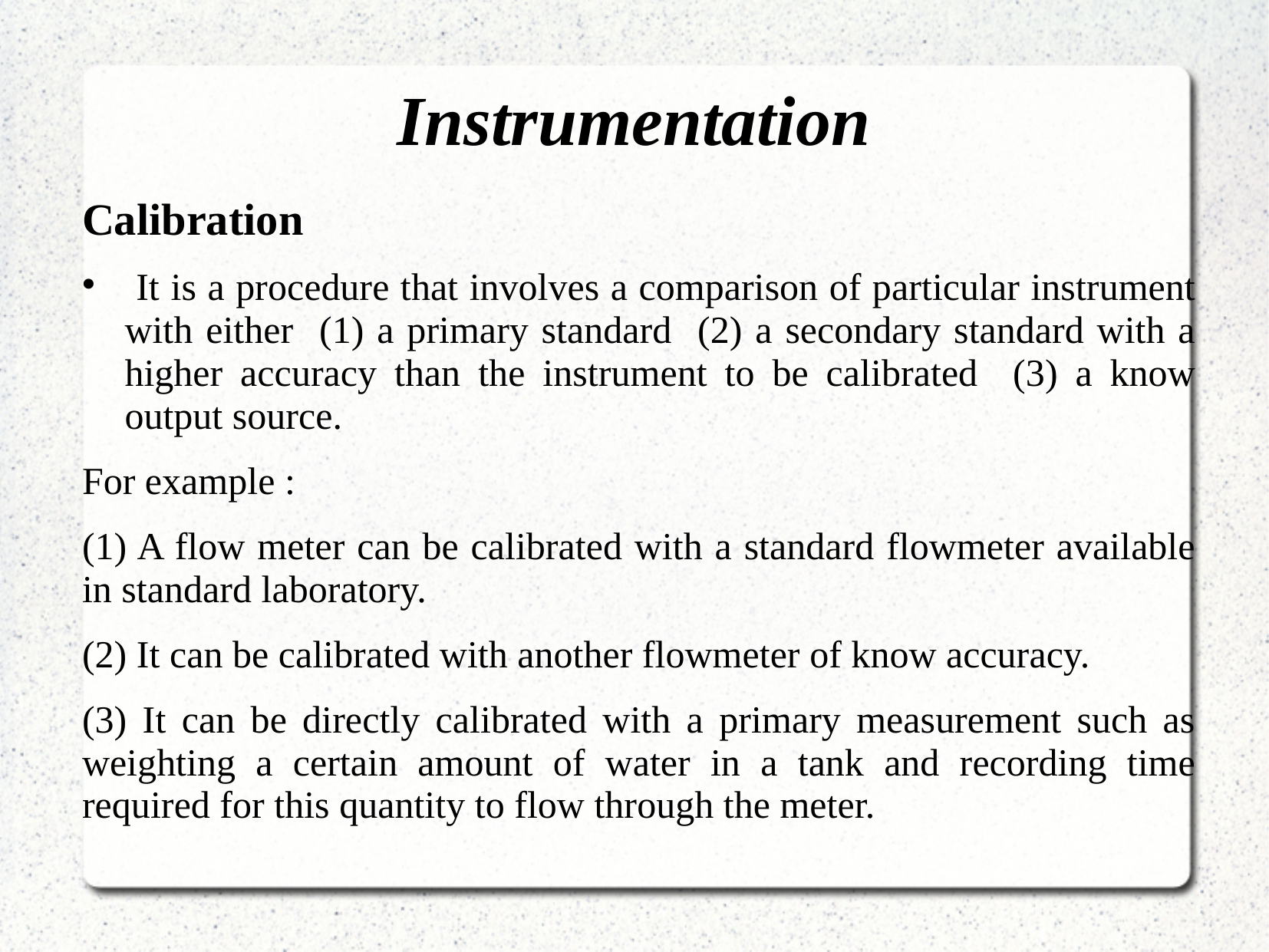

# Instrumentation
Calibration
 It is a procedure that involves a comparison of particular instrument with either  (1) a primary standard  (2) a secondary standard with a higher accuracy than the instrument to be calibrated  (3) a know output source.
For example :
(1) A flow meter can be calibrated with a standard flowmeter available in standard laboratory.
(2) It can be calibrated with another flowmeter of know accuracy.
(3) It can be directly calibrated with a primary measurement such as weighting a certain amount of water in a tank and recording time required for this quantity to flow through the meter.